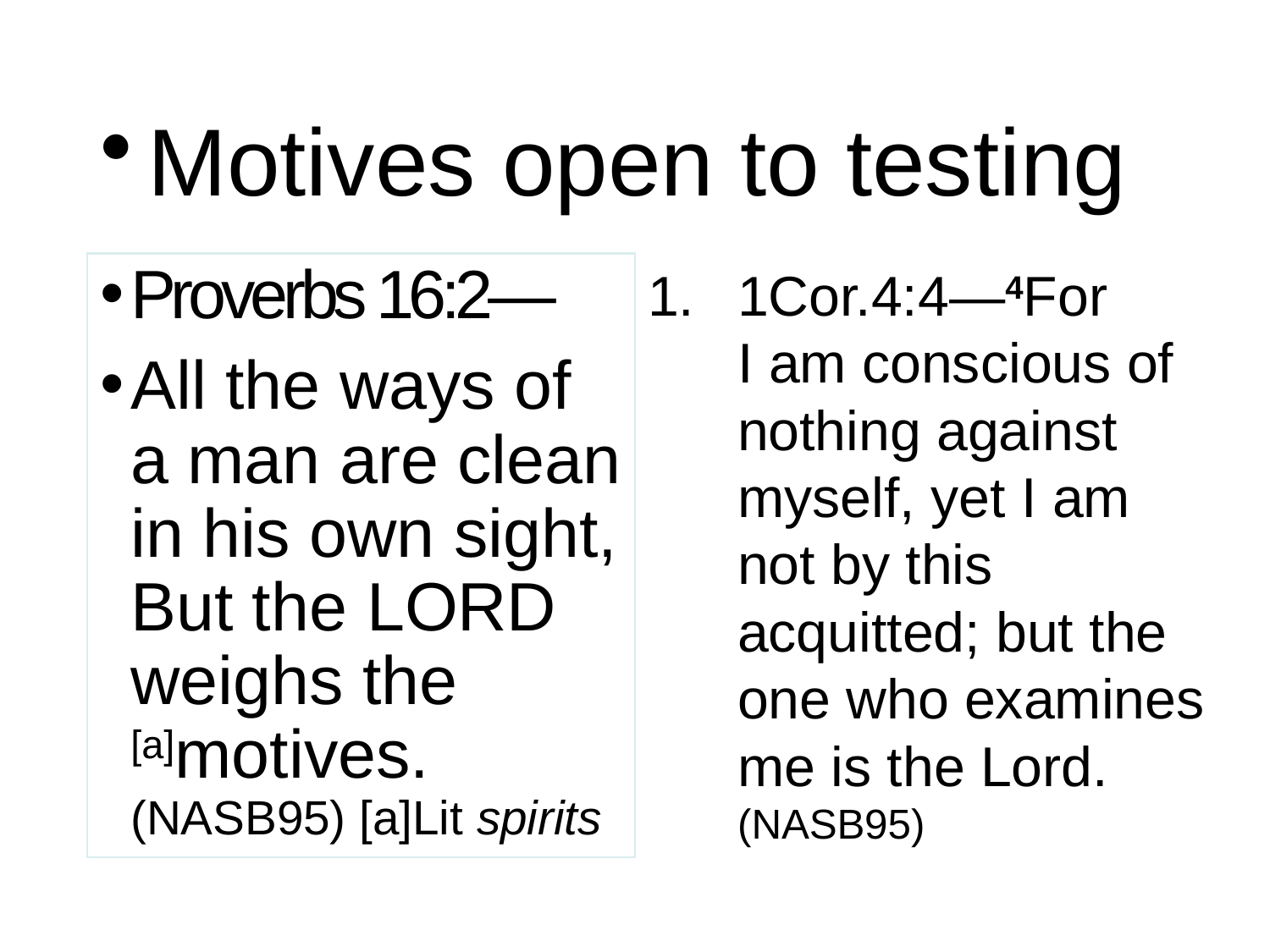

Motives open to testing
Proverbs 16:2—
All the ways of a man are clean in his own sight,
But the Lord weighs the [a]motives. (NASB95) [a]Lit spirits
1Cor.4:4—4For I am conscious of nothing against myself, yet I am not by this acquitted; but the one who examines me is the Lord. (NASB95)